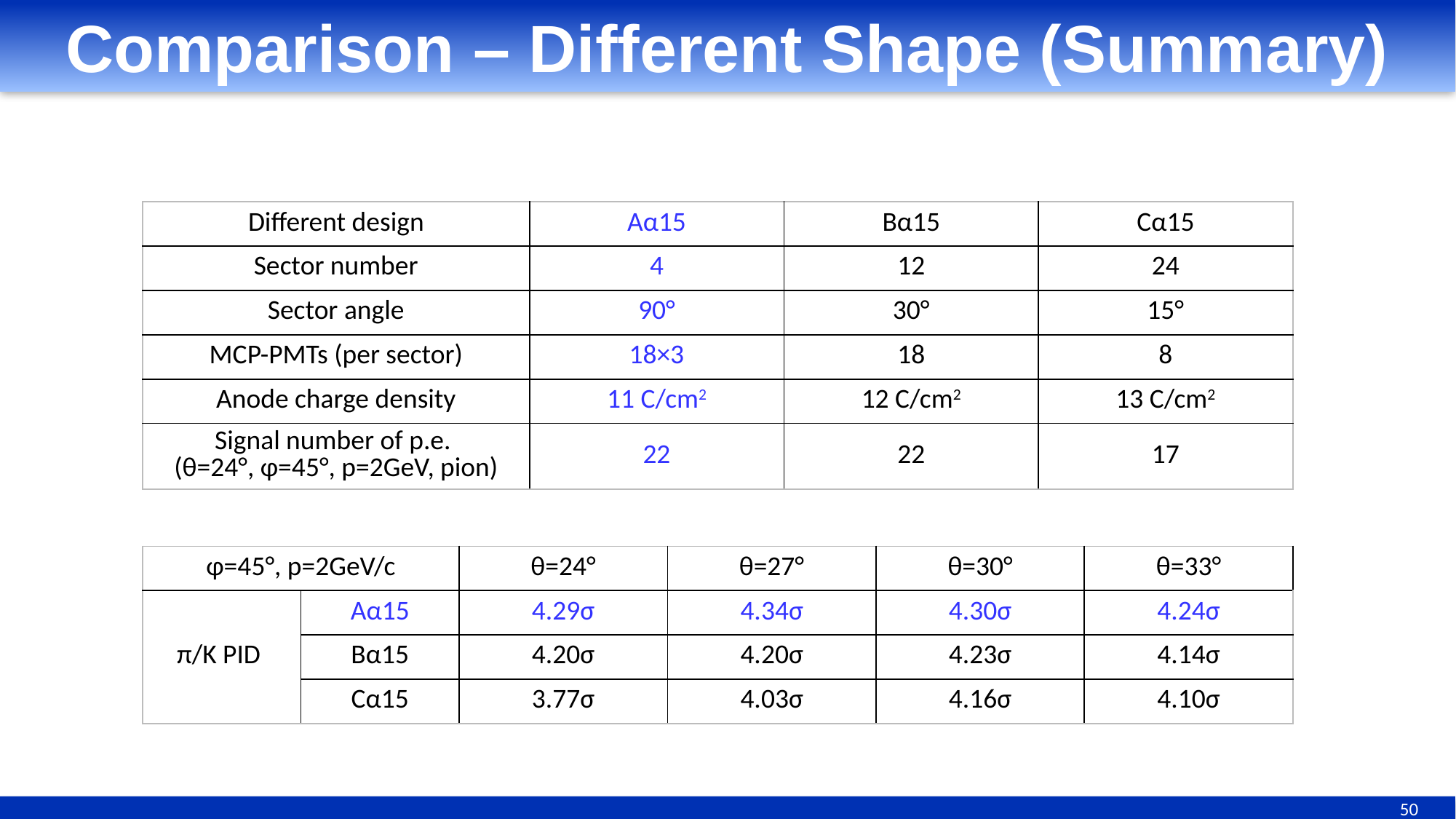

# Comparison – Different Shape (Summary)
| Different design | Aα15 | Bα15 | Cα15 |
| --- | --- | --- | --- |
| Sector number | 4 | 12 | 24 |
| Sector angle | 90° | 30° | 15° |
| MCP-PMTs (per sector) | 18×3 | 18 | 8 |
| Anode charge density | 11 C/cm2 | 12 C/cm2 | 13 C/cm2 |
| Signal number of p.e. (θ=24°, φ=45°, p=2GeV, pion) | 22 | 22 | 17 |
| φ=45°, p=2GeV/c |  | θ=24° | θ=27° | θ=30° | θ=33° |
| --- | --- | --- | --- | --- | --- |
| π/K PID | Aα15 | 4.29σ | 4.34σ | 4.30σ | 4.24σ |
|  | Bα15 | 4.20σ | 4.20σ | 4.23σ | 4.14σ |
|  | Cα15 | 3.77σ | 4.03σ | 4.16σ | 4.10σ |